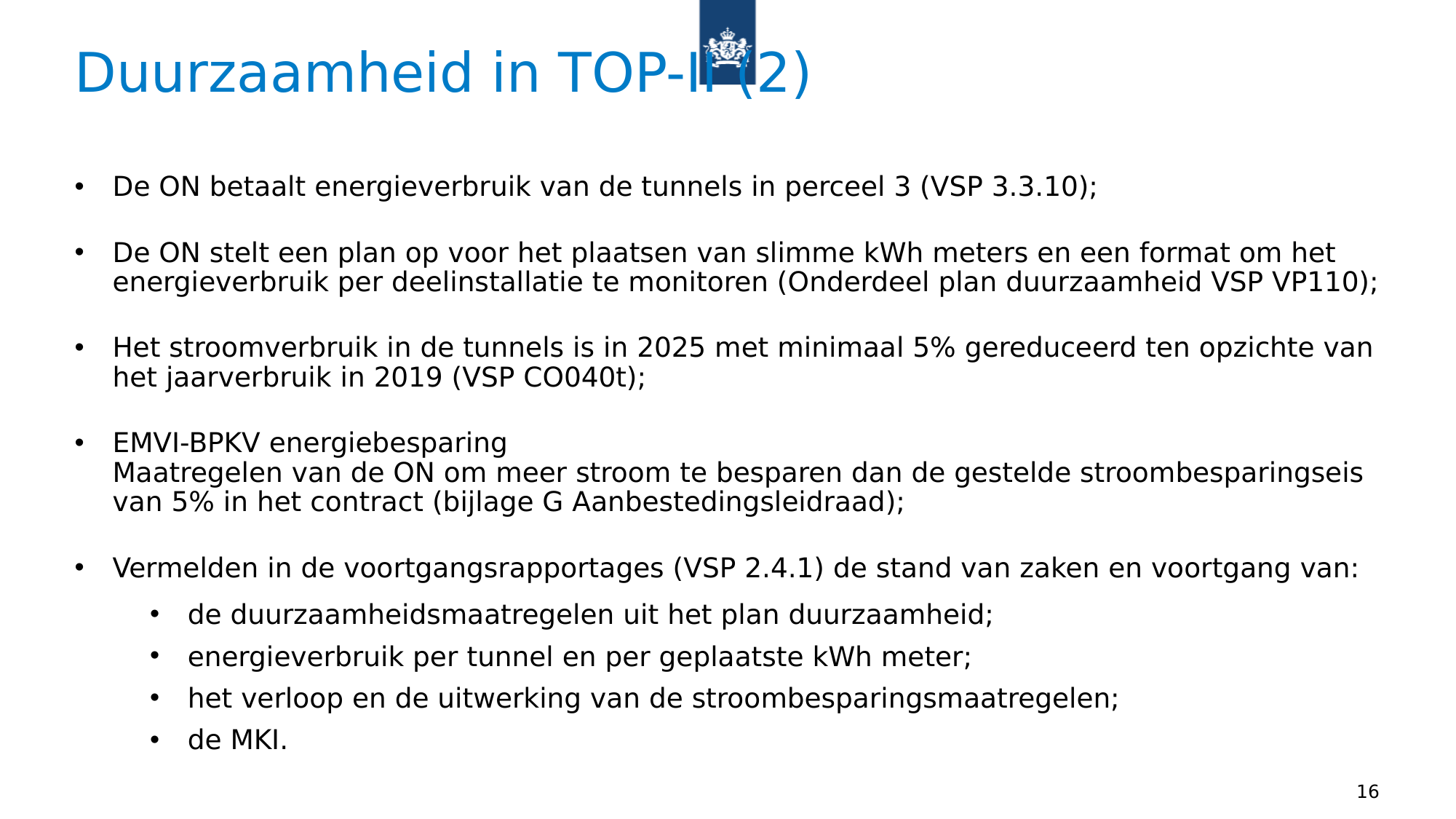

# Duurzaamheid in TOP-II (2)
De ON betaalt energieverbruik van de tunnels in perceel 3 (VSP 3.3.10);
De ON stelt een plan op voor het plaatsen van slimme kWh meters en een format om het energieverbruik per deelinstallatie te monitoren (Onderdeel plan duurzaamheid VSP VP110);
Het stroomverbruik in de tunnels is in 2025 met minimaal 5% gereduceerd ten opzichte van het jaarverbruik in 2019 (VSP CO040t);
EMVI-BPKV energiebesparing
Maatregelen van de ON om meer stroom te besparen dan de gestelde stroombesparingseis van 5% in het contract (bijlage G Aanbestedingsleidraad);
Vermelden in de voortgangsrapportages (VSP 2.4.1) de stand van zaken en voortgang van:
de duurzaamheidsmaatregelen uit het plan duurzaamheid;
energieverbruik per tunnel en per geplaatste kWh meter;
het verloop en de uitwerking van de stroombesparingsmaatregelen;
de MKI.
16